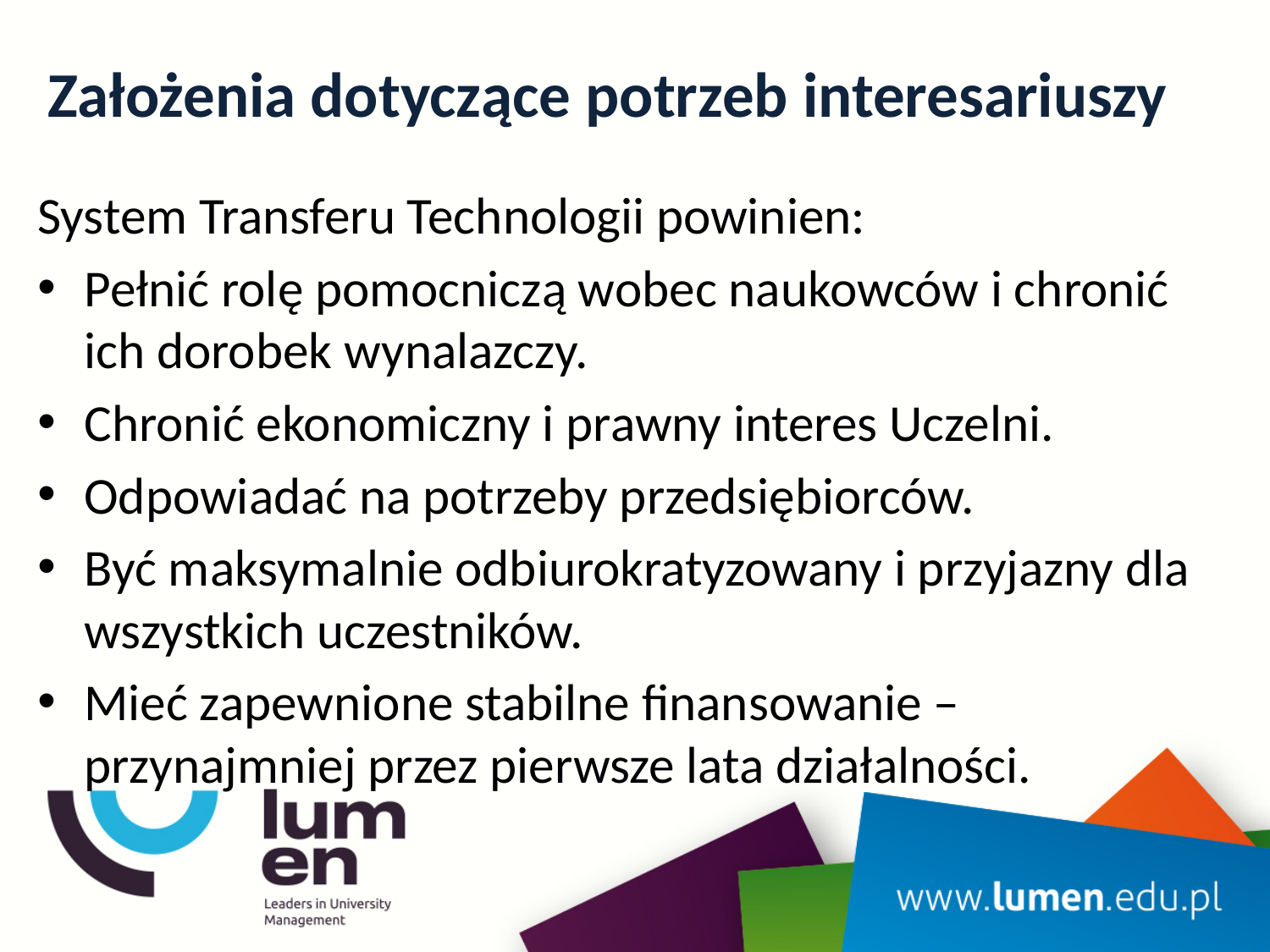

# Założenia dotyczące potrzeb interesariuszy
System Transferu Technologii powinien:
Pełnić rolę pomocniczą wobec naukowców i chronić ich dorobek wynalazczy.
Chronić ekonomiczny i prawny interes Uczelni.
Odpowiadać na potrzeby przedsiębiorców.
Być maksymalnie odbiurokratyzowany i przyjazny dla wszystkich uczestników.
Mieć zapewnione stabilne finansowanie – przynajmniej przez pierwsze lata działalności.